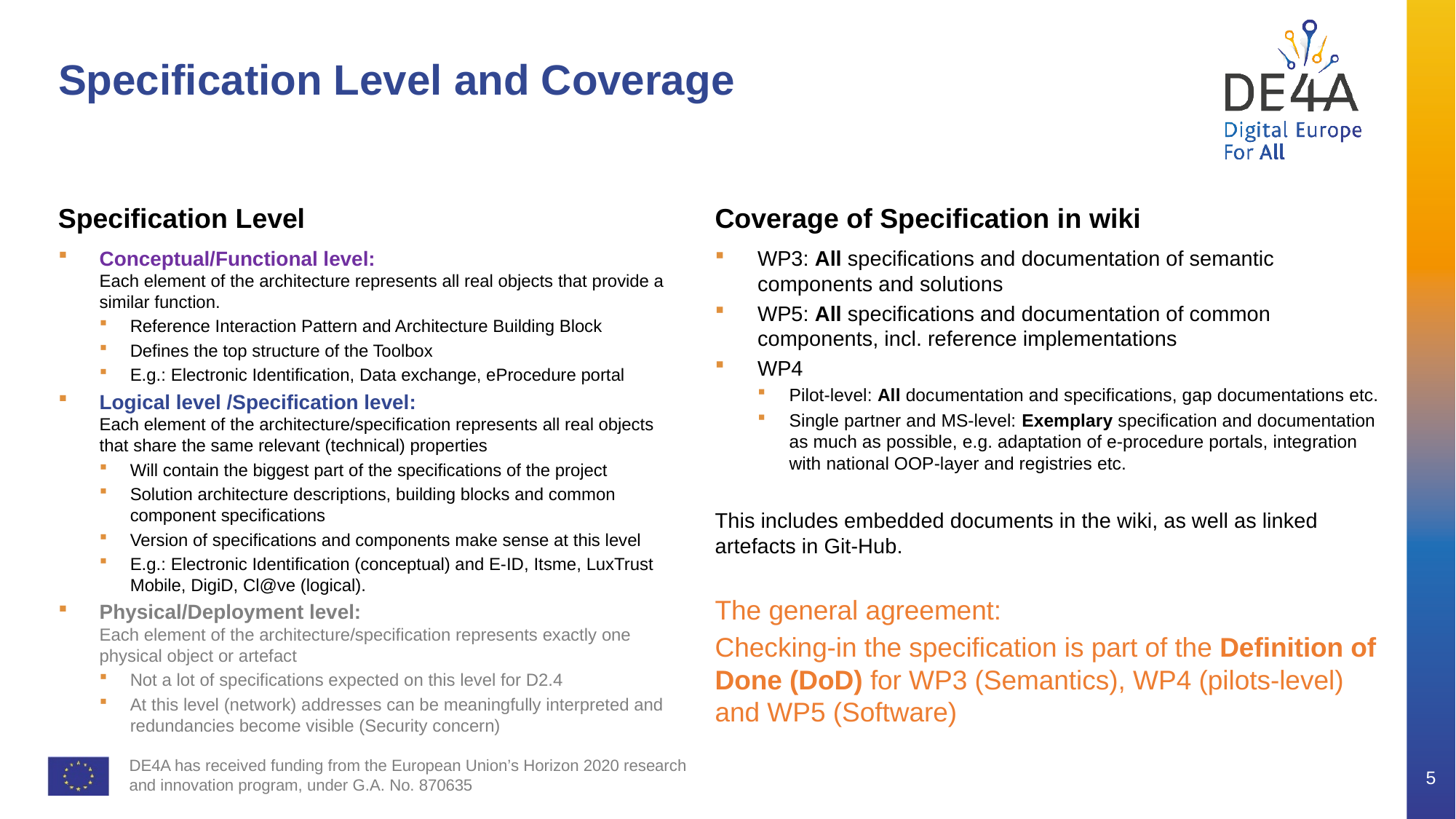

# Specification Level and Coverage
Specification Level
Coverage of Specification in wiki
Conceptual/Functional level:
Each element of the architecture represents all real objects that provide a similar function.
Reference Interaction Pattern and Architecture Building Block
Defines the top structure of the Toolbox
E.g.: Electronic Identification, Data exchange, eProcedure portal
Logical level /Specification level:
Each element of the architecture/specification represents all real objects that share the same relevant (technical) properties
Will contain the biggest part of the specifications of the project
Solution architecture descriptions, building blocks and common component specifications
Version of specifications and components make sense at this level
E.g.: Electronic Identification (conceptual) and E-ID, Itsme, LuxTrust Mobile, DigiD, Cl@ve (logical).
Physical/Deployment level:
Each element of the architecture/specification represents exactly one physical object or artefact
Not a lot of specifications expected on this level for D2.4
At this level (network) addresses can be meaningfully interpreted and redundancies become visible (Security concern)
WP3: All specifications and documentation of semantic components and solutions
WP5: All specifications and documentation of common components, incl. reference implementations
WP4
Pilot-level: All documentation and specifications, gap documentations etc.
Single partner and MS-level: Exemplary specification and documentation as much as possible, e.g. adaptation of e-procedure portals, integration with national OOP-layer and registries etc.

This includes embedded documents in the wiki, as well as linked artefacts in Git-Hub.

The general agreement:
Checking-in the specification is part of the Definition of Done (DoD) for WP3 (Semantics), WP4 (pilots-level) and WP5 (Software)